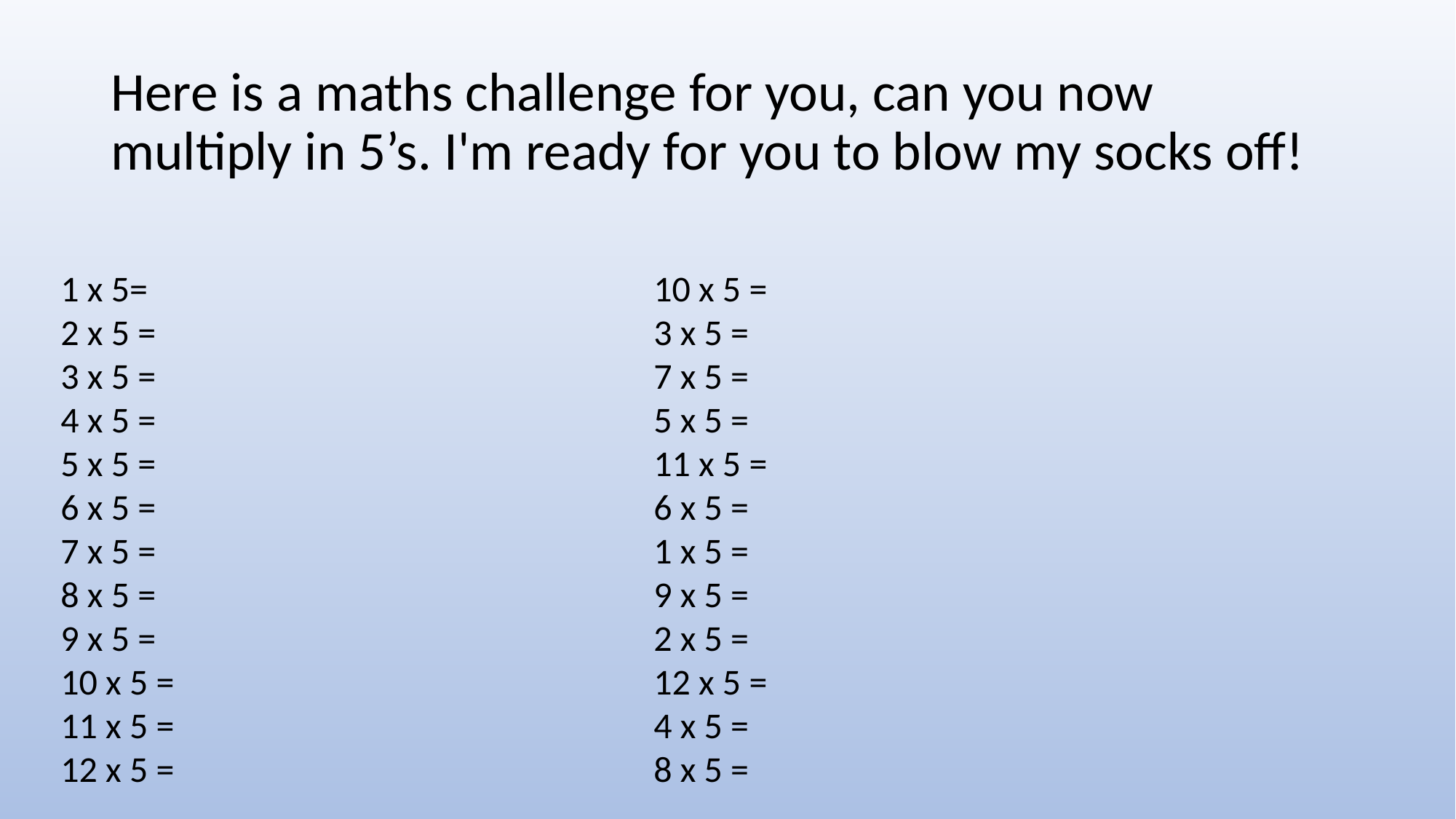

# Here is a maths challenge for you, can you now multiply in 5’s. I'm ready for you to blow my socks off!
1 x 5=
2 x 5 =
3 x 5 =
4 x 5 =
5 x 5 =
6 x 5 =
7 x 5 =
8 x 5 =
9 x 5 =
10 x 5 =
11 x 5 =
12 x 5 =

10 x 5 =
3 x 5 =
7 x 5 =
5 x 5 =
11 x 5 =
6 x 5 =
1 x 5 =
9 x 5 =
2 x 5 =
12 x 5 =
4 x 5 =
8 x 5 =